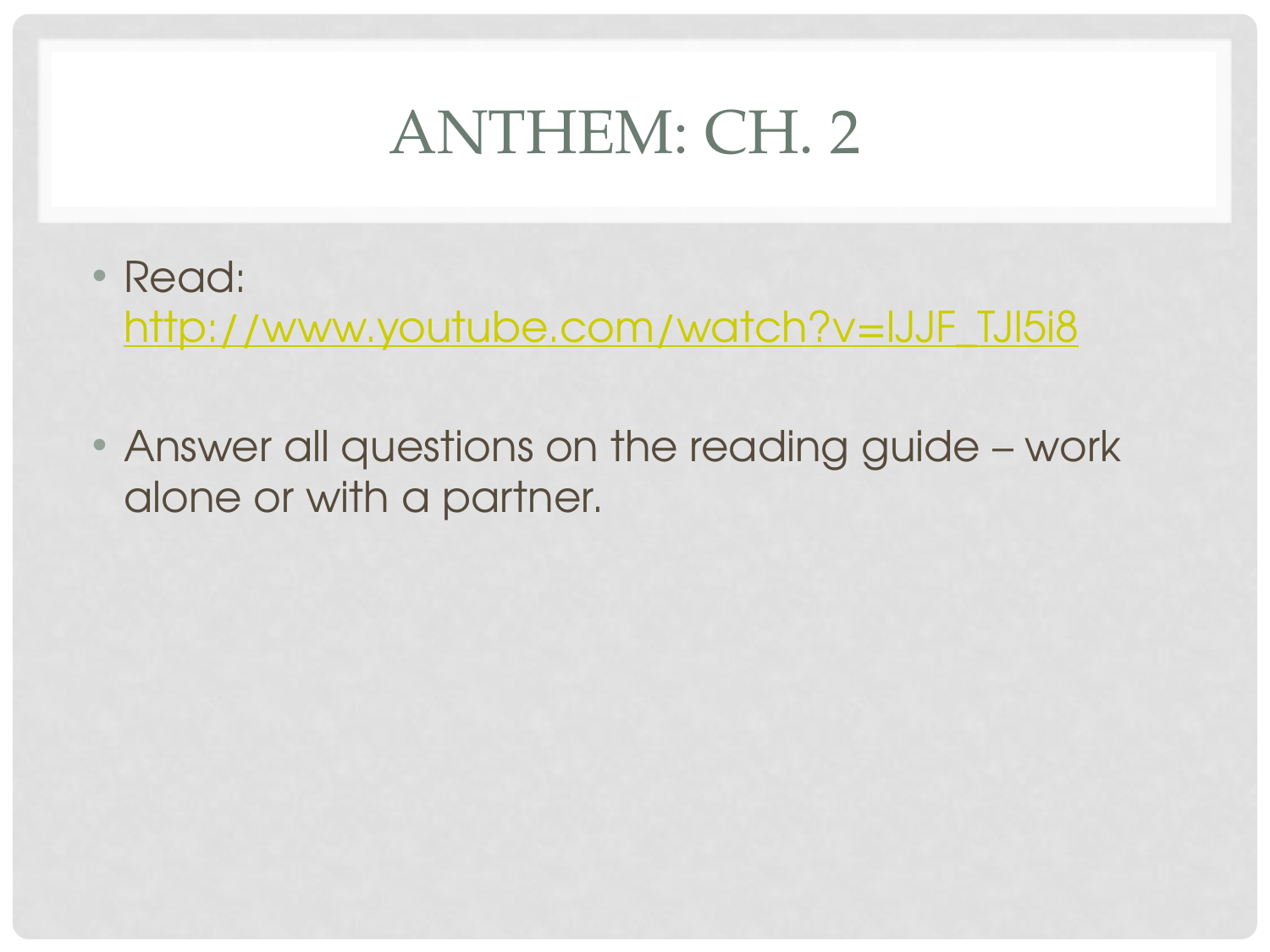

# Anthem: Ch. 2
Read: http://www.youtube.com/watch?v=lJJF_TJI5i8

Answer all questions on the reading guide – work alone or with a partner.